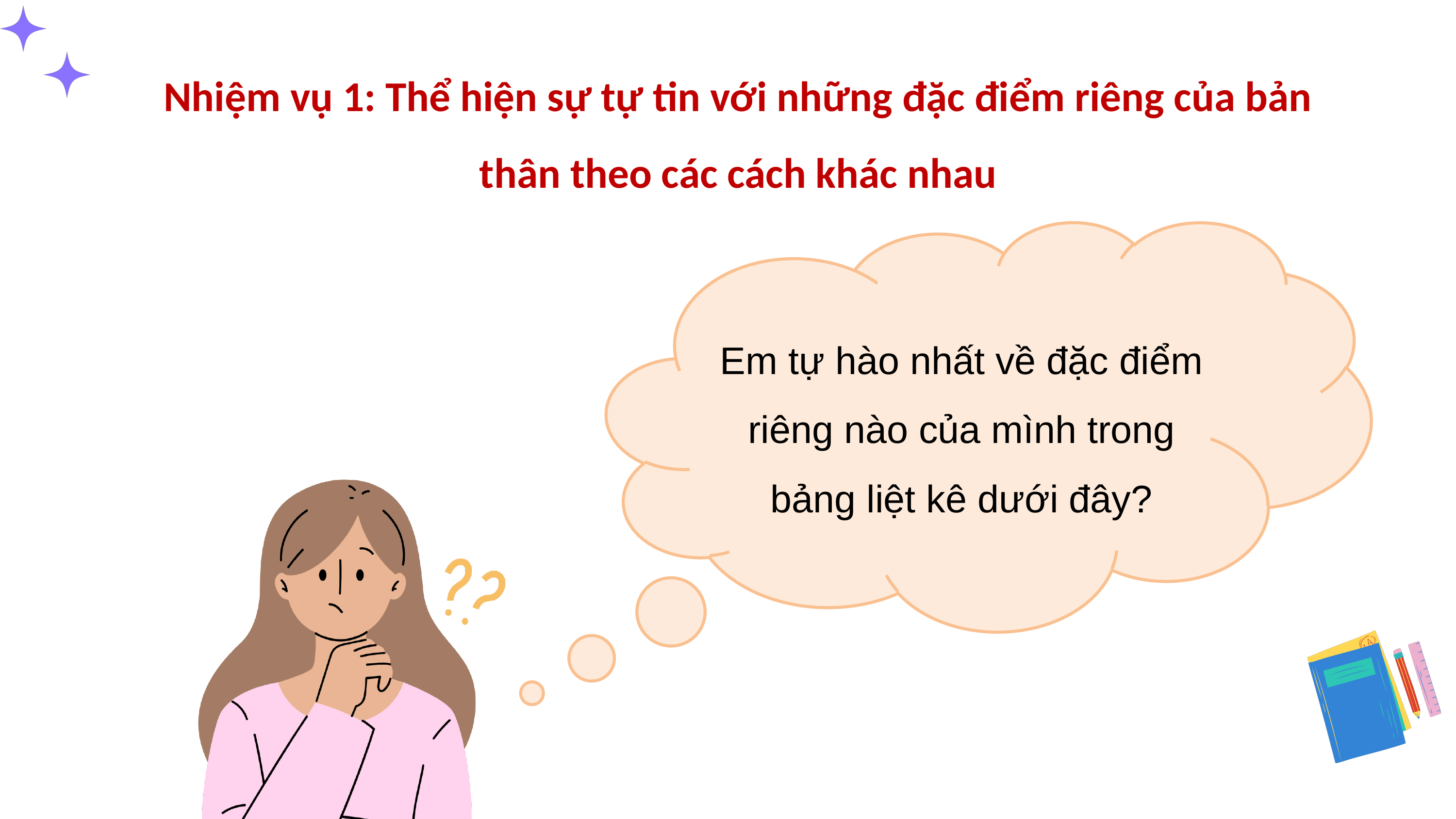

Nhiệm vụ 1: Thể hiện sự tự tin với những đặc điểm riêng của bản thân theo các cách khác nhau
Em tự hào nhất về đặc điểm riêng nào của mình trong bảng liệt kê dưới đây?